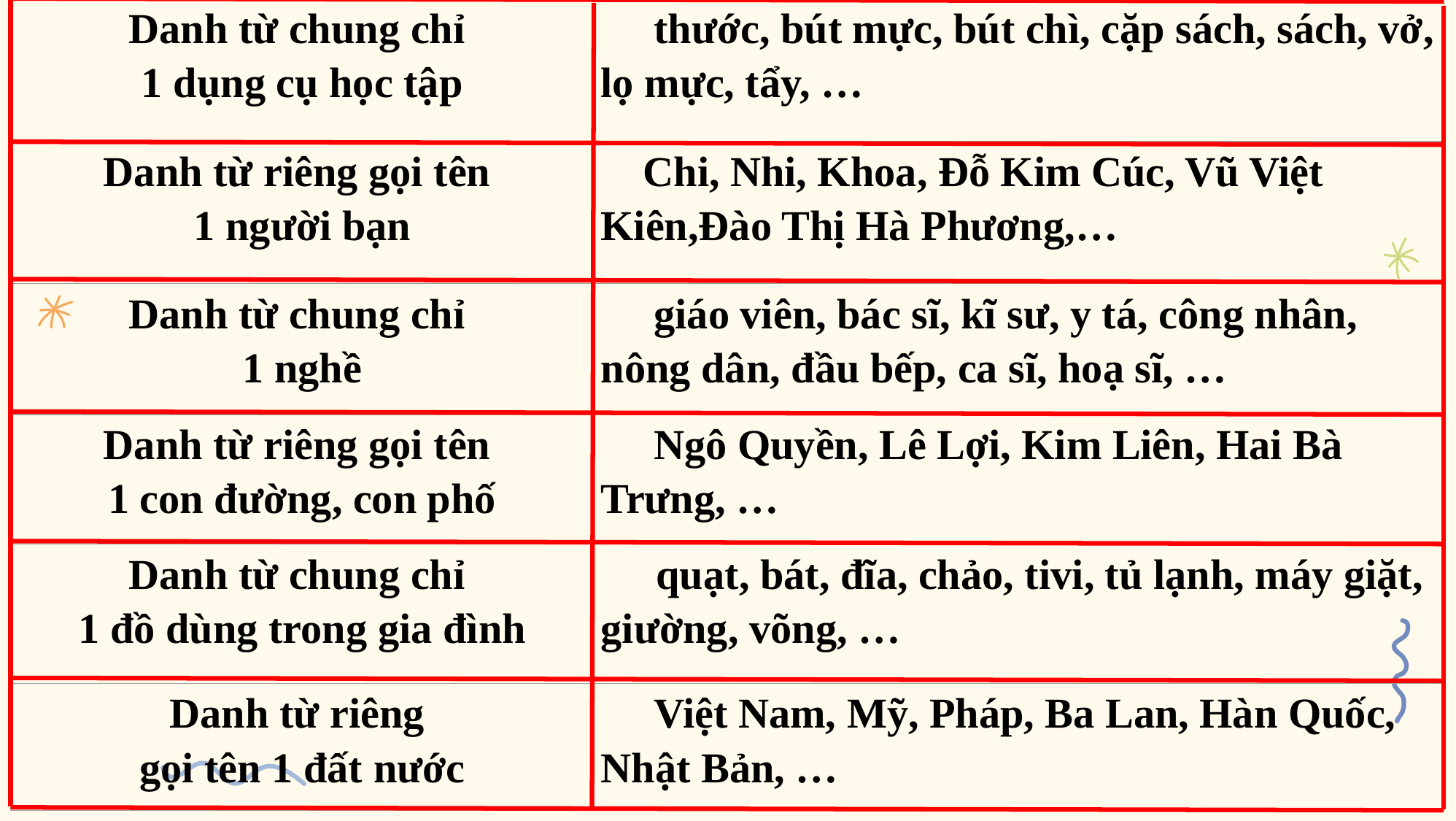

| Danh từ chung chỉ 1 dụng cụ học tập | thước, bút mực, bút chì, cặp sách, sách, vở, lọ mực, tẩy, … |
| --- | --- |
| Danh từ riêng gọi tên 1 người bạn | Chi, Nhi, Khoa, Đỗ Kim Cúc, Vũ Việt Kiên,Đào Thị Hà Phương,… |
| Danh từ chung chỉ 1 nghề | giáo viên, bác sĩ, kĩ sư, y tá, công nhân, nông dân, đầu bếp, ca sĩ, hoạ sĩ, … |
| Danh từ riêng gọi tên 1 con đường, con phố | Ngô Quyền, Lê Lợi, Kim Liên, Hai Bà Trưng, … |
| Danh từ chung chỉ 1 đồ dùng trong gia đình | quạt, bát, đĩa, chảo, tivi, tủ lạnh, máy giặt, giường, võng, … |
| Danh từ riêng gọi tên 1 đất nước | Việt Nam, Mỹ, Pháp, Ba Lan, Hàn Quốc, Nhật Bản, … |